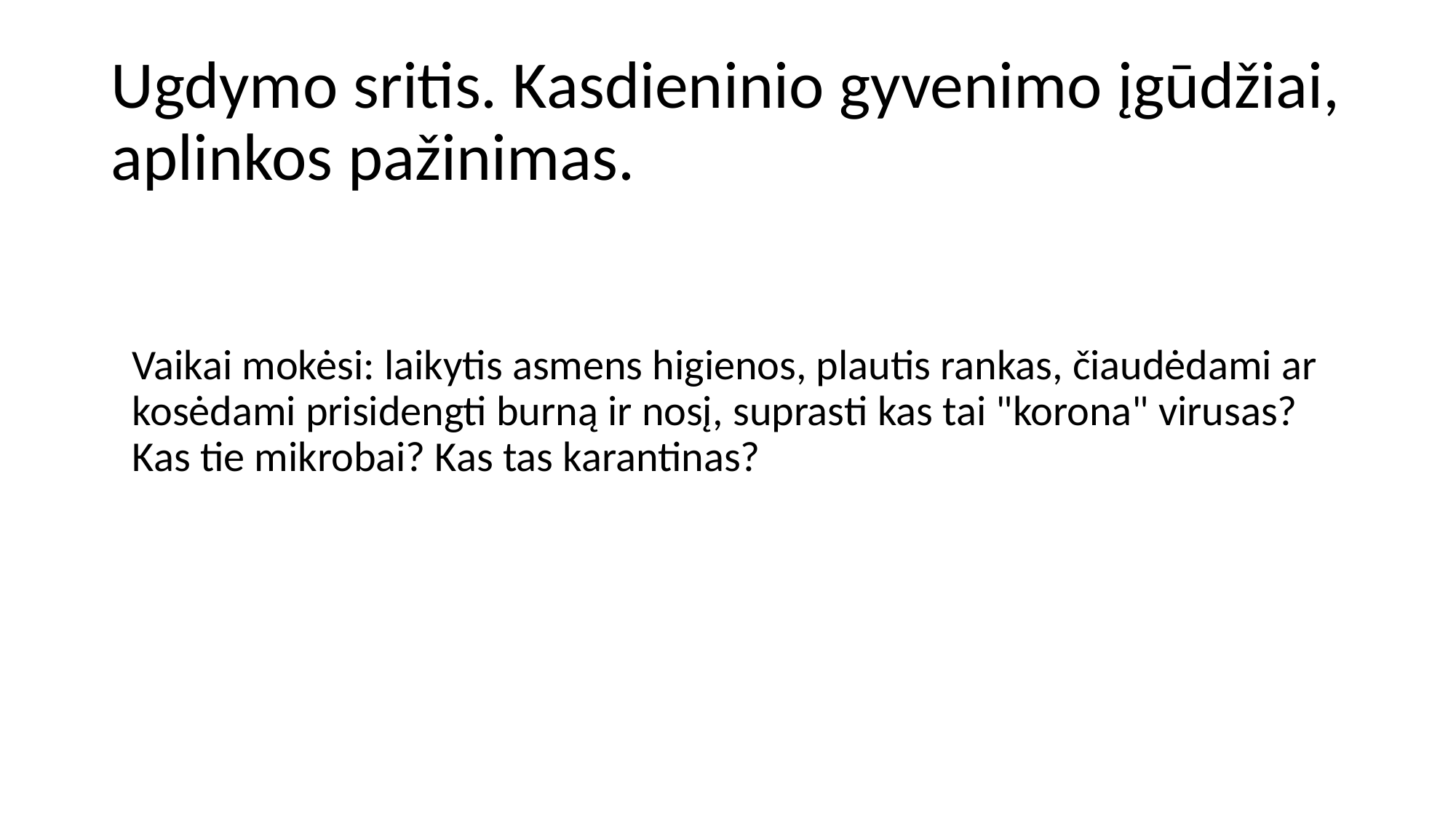

# Ugdymo sritis. Kasdieninio gyvenimo įgūdžiai, aplinkos pažinimas.
Vaikai mokėsi: laikytis asmens higienos, plautis rankas, čiaudėdami ar kosėdami prisidengti burną ir nosį, suprasti kas tai "korona" virusas? Kas tie mikrobai? Kas tas karantinas?